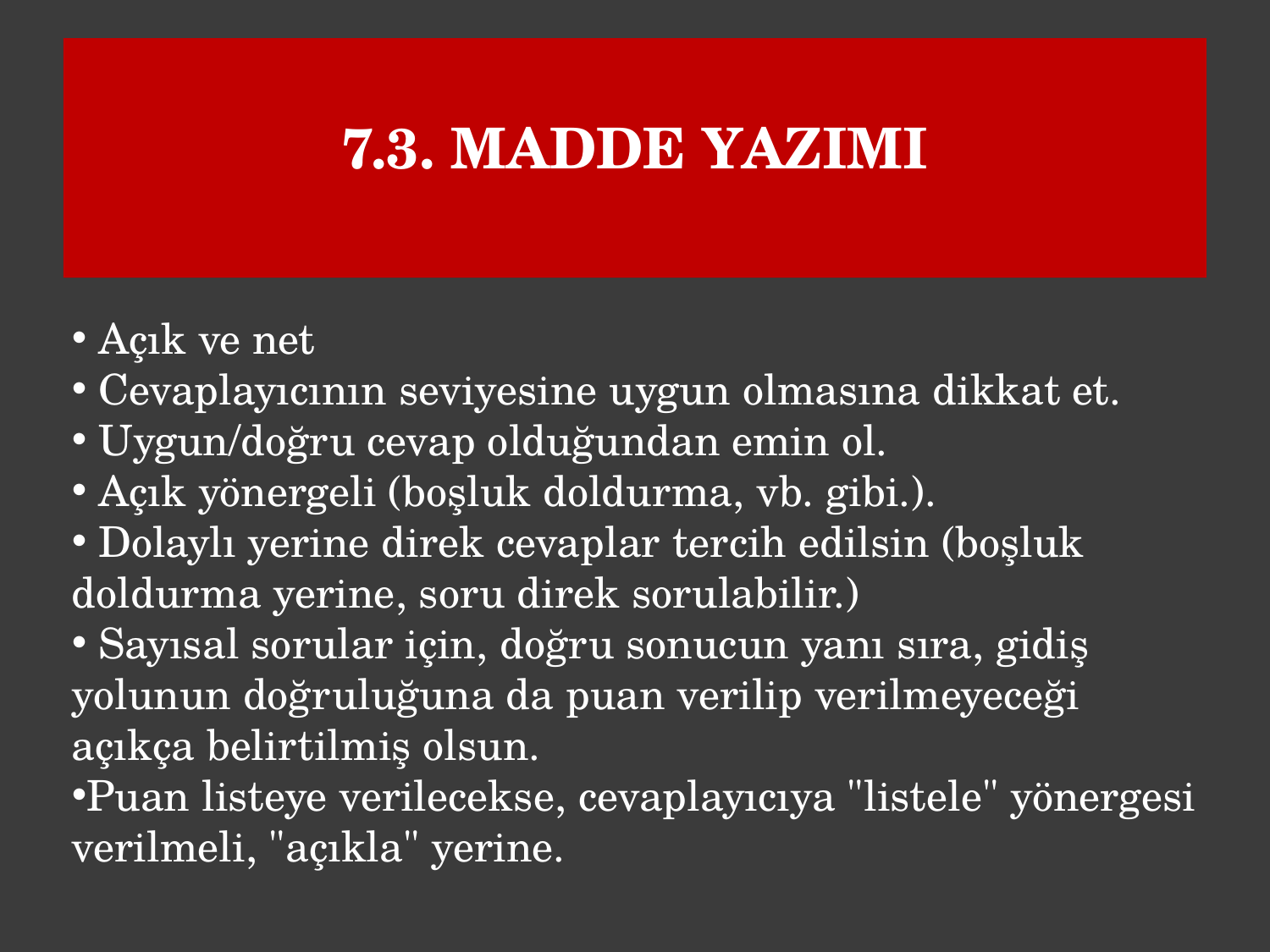

7.3. MADDE yazımı
 Açık ve net
 Cevaplayıcının seviyesine uygun olmasına dikkat et.
 Uygun/doğru cevap olduğundan emin ol.
 Açık yönergeli (boşluk doldurma, vb. gibi.).
 Dolaylı yerine direk cevaplar tercih edilsin (boşluk doldurma yerine, soru direk sorulabilir.)
 Sayısal sorular için, doğru sonucun yanı sıra, gidiş yolunun doğruluğuna da puan verilip verilmeyeceği açıkça belirtilmiş olsun.
Puan listeye verilecekse, cevaplayıcıya "listele" yönergesi verilmeli, "açıkla" yerine.